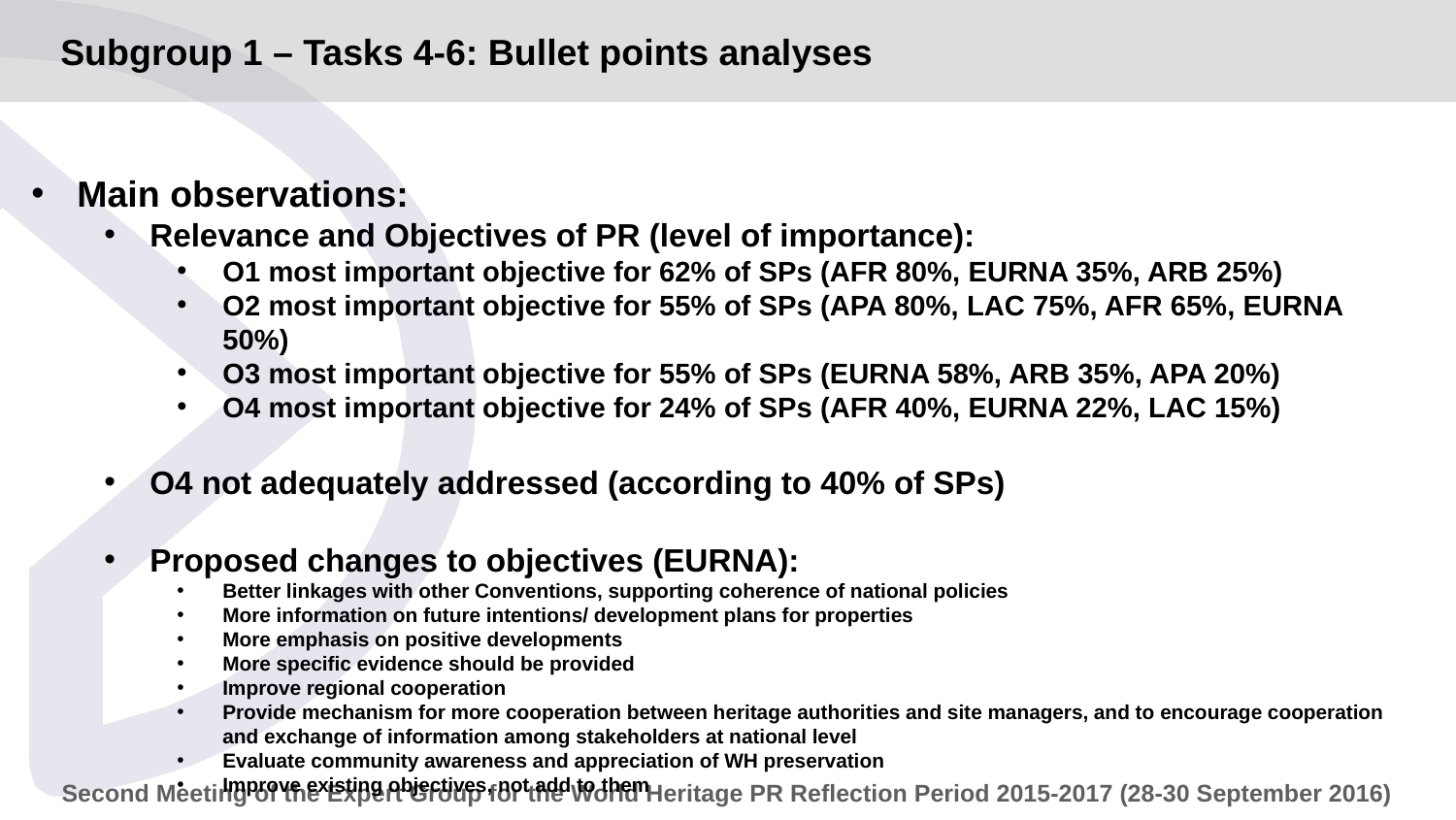

# Subgroup 1 – Tasks 4-6: Bullet points analyses
Main observations:
Relevance and Objectives of PR (level of importance):
O1 most important objective for 62% of SPs (AFR 80%, EURNA 35%, ARB 25%)
O2 most important objective for 55% of SPs (APA 80%, LAC 75%, AFR 65%, EURNA 50%)
O3 most important objective for 55% of SPs (EURNA 58%, ARB 35%, APA 20%)
O4 most important objective for 24% of SPs (AFR 40%, EURNA 22%, LAC 15%)

O4 not adequately addressed (according to 40% of SPs)

Proposed changes to objectives (EURNA):
Better linkages with other Conventions, supporting coherence of national policies
More information on future intentions/ development plans for properties
More emphasis on positive developments
More specific evidence should be provided
Improve regional cooperation
Provide mechanism for more cooperation between heritage authorities and site managers, and to encourage cooperation and exchange of information among stakeholders at national level
Evaluate community awareness and appreciation of WH preservation
Improve existing objectives, not add to them